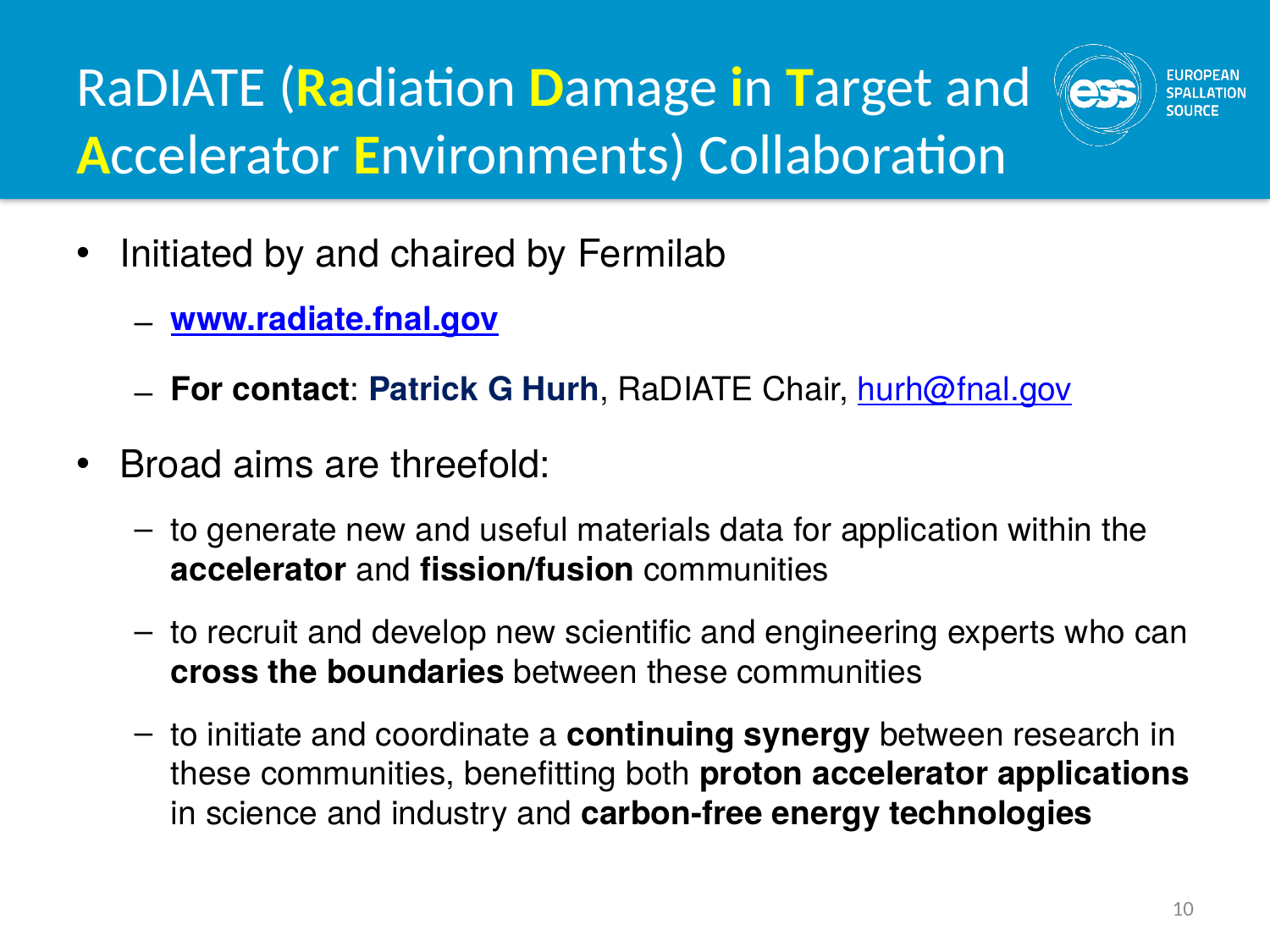

# RaDIATE (Radiation Damage in Target and Accelerator Environments) Collaboration
Initiated by and chaired by Fermilab
www.radiate.fnal.gov
For contact: Patrick G Hurh, RaDIATE Chair, hurh@fnal.gov
Broad aims are threefold:
to generate new and useful materials data for application within the accelerator and fission/fusion communities
to recruit and develop new scientific and engineering experts who can cross the boundaries between these communities
to initiate and coordinate a continuing synergy between research in these communities, benefitting both proton accelerator applications in science and industry and carbon-free energy technologies
10